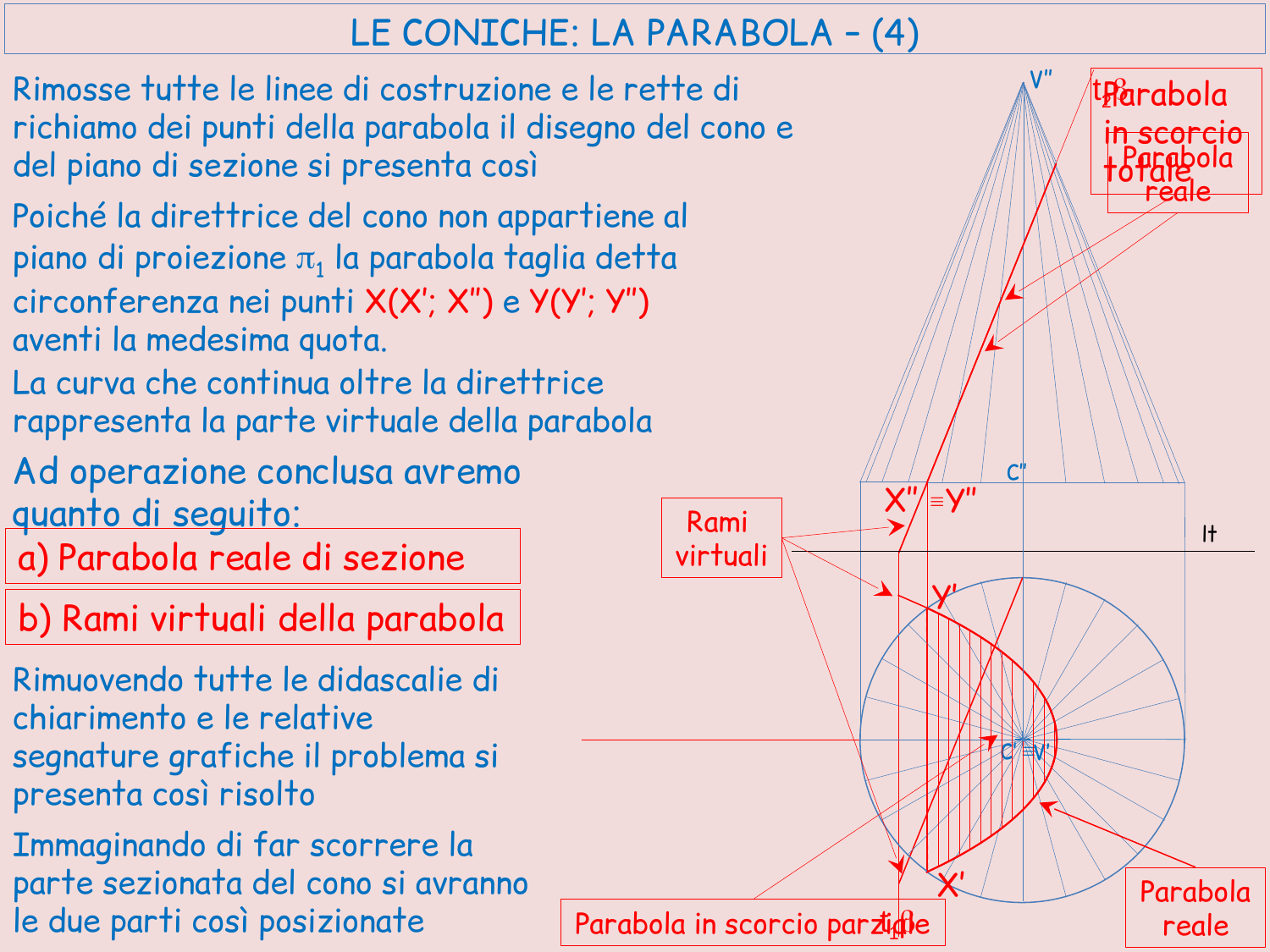

# LE CONICHE: LA PARABOLA – (4)
V’’

V’
t2β
Rimosse tutte le linee di costruzione e le rette di richiamo dei punti della parabola il disegno del cono e del piano di sezione si presenta così
Parabola in scorcio totale
Parabola reale
Poiché la direttrice del cono non appartiene al piano di proiezione π1 la parabola taglia detta circonferenza nei punti X(X’; X’’) e Y(Y’; Y’’) aventi la medesima quota.
La curva che continua oltre la direttrice rappresenta la parte virtuale della parabola
Ad operazione conclusa avremo quanto di seguito:
C’’
X’’
Y’’
≡
Rami  virtuali

lt
a) Parabola reale di sezione
Y’

b) Rami virtuali della parabola
Rimuovendo tutte le didascalie di chiarimento e le relative segnature grafiche il problema si presenta così risolto
≡
C’

Immaginando di far scorrere la parte sezionata del cono si avranno le due parti così posizionate
X’
Parabola reale
t1β
Parabola in scorcio parziale